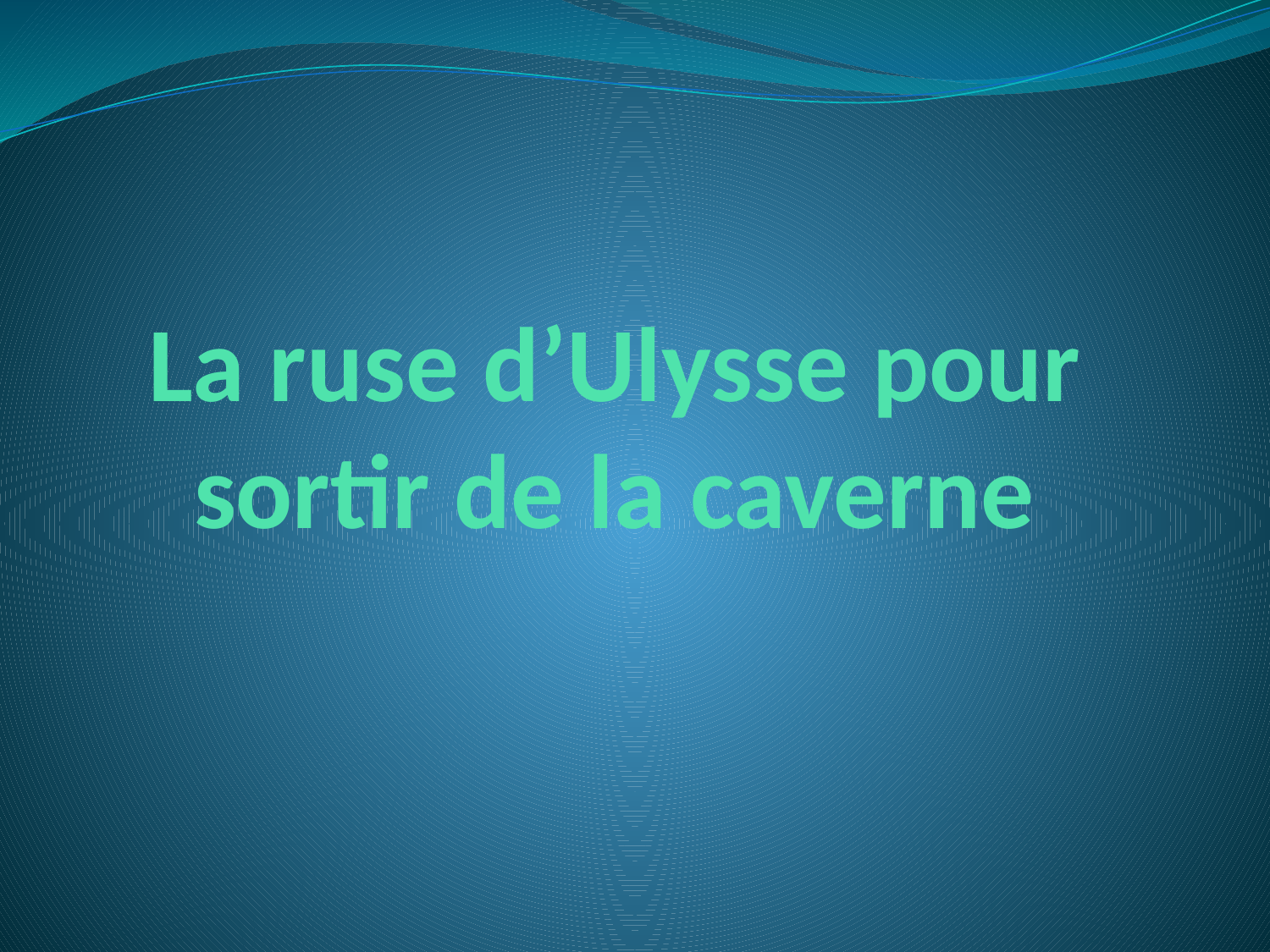

# La ruse d’Ulysse pour sortir de la caverne